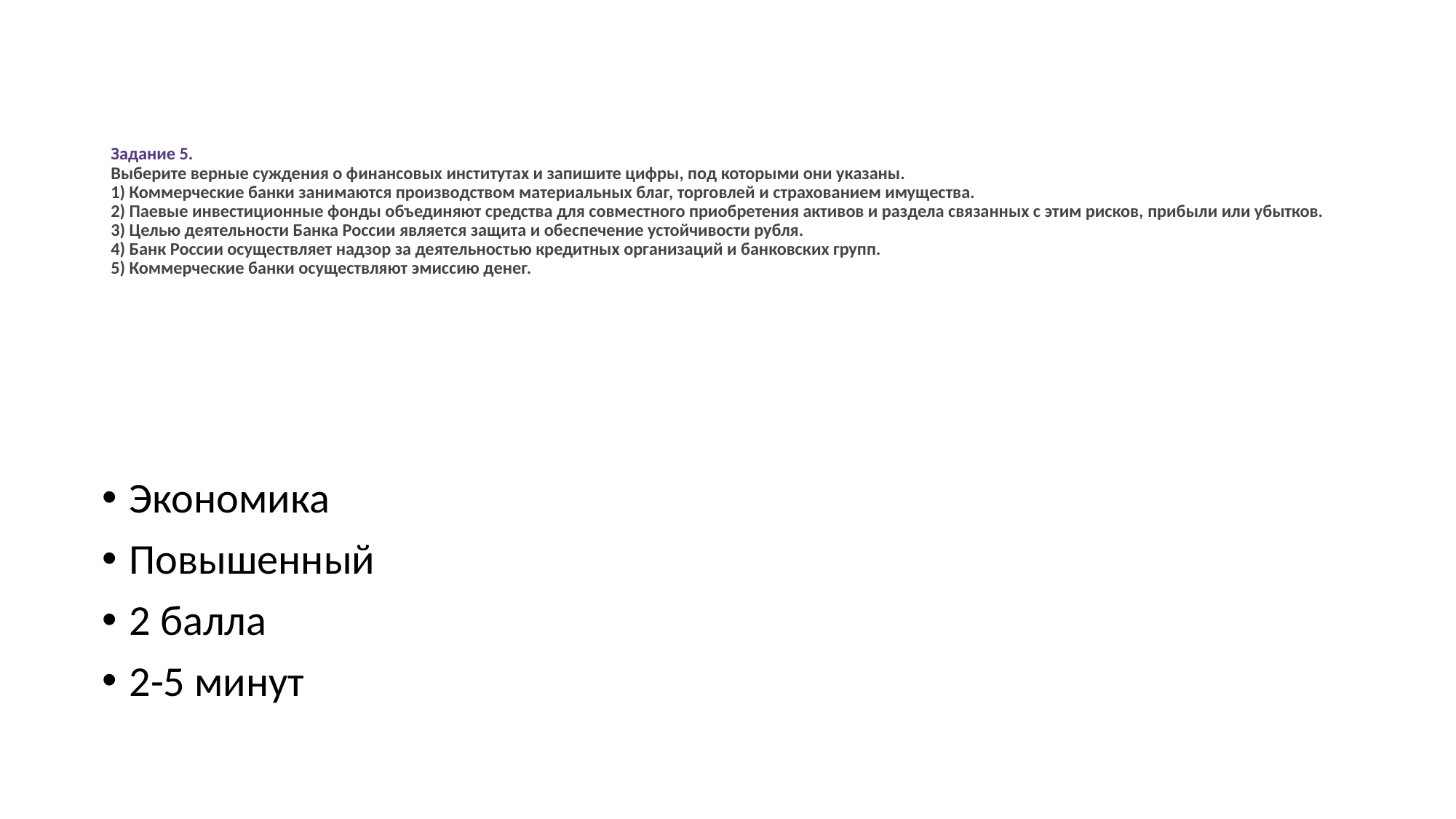

# Задание 5. Выберите верные суждения о финансовых институтах и запишите цифры, под которыми они указаны. 1) Коммерческие банки занимаются производством материальных благ, торговлей и страхованием имущества. 2) Паевые инвестиционные фонды объединяют средства для совместного приобретения активов и раздела связанных с этим рисков, прибыли или убытков. 3) Целью деятельности Банка России является защита и обеспечение устойчивости рубля. 4) Банк России осуществляет надзор за деятельностью кредитных организаций и банковских групп. 5) Коммерческие банки осуществляют эмиссию денег.
Экономика
Повышенный
2 балла
2-5 минут